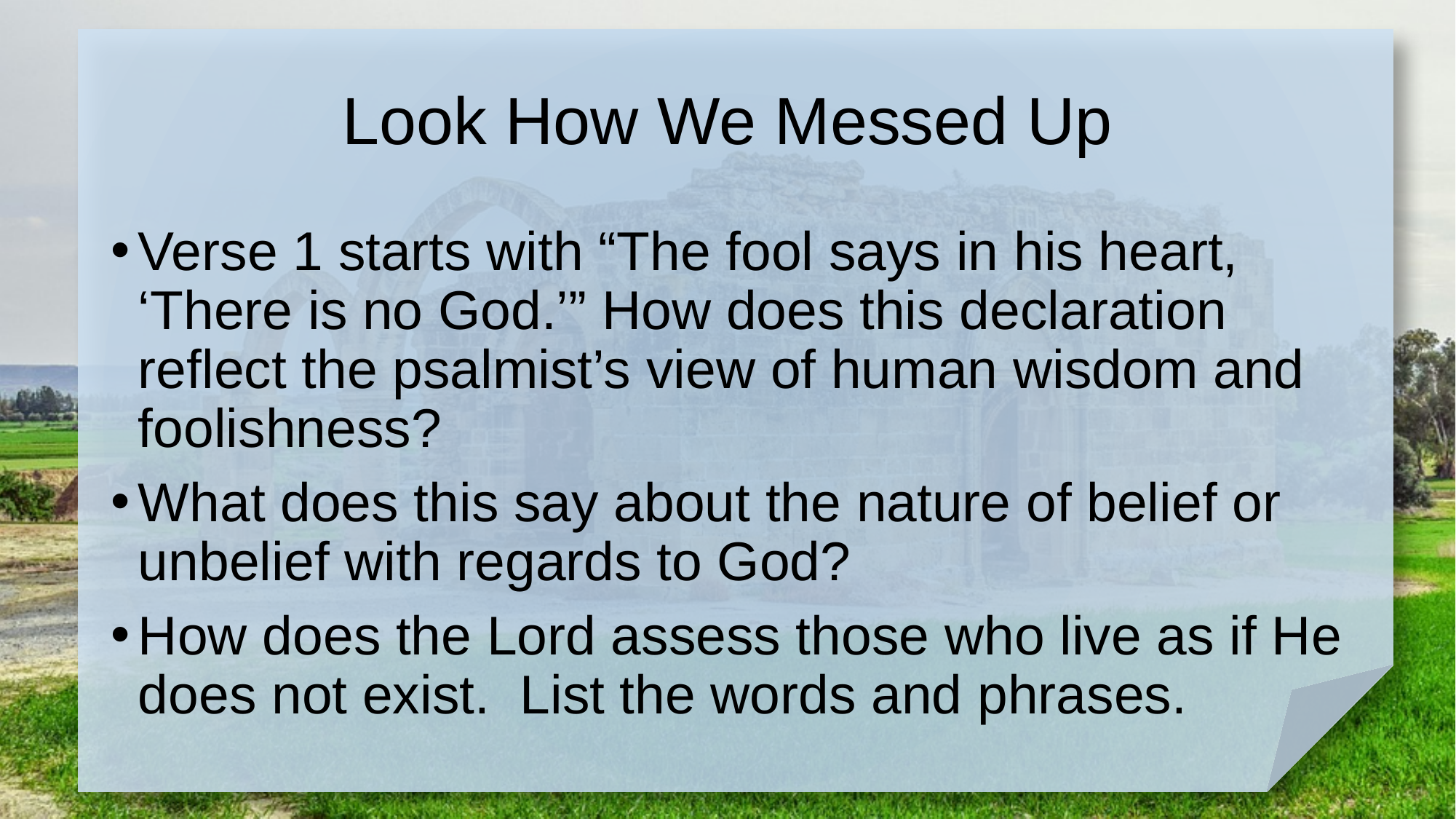

# Look How We Messed Up
Verse 1 starts with “The fool says in his heart, ‘There is no God.’” How does this declaration reflect the psalmist’s view of human wisdom and foolishness?
What does this say about the nature of belief or unbelief with regards to God?
How does the Lord assess those who live as if He does not exist.  List the words and phrases.